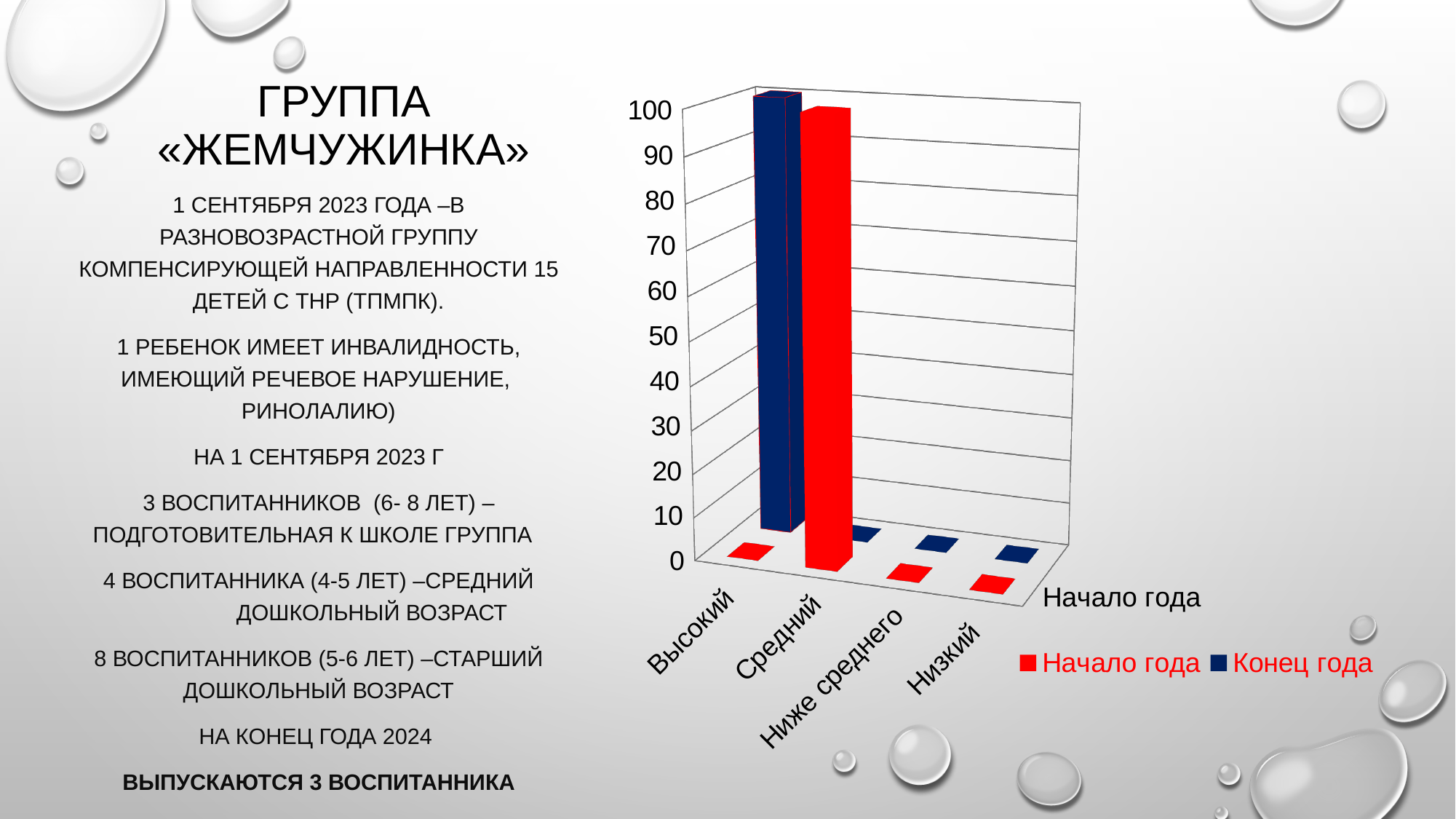

[unsupported chart]

# Группа «Жемчужинка»
1 сентября 2023 года –в разновозрастной группу компенсирующей направленности 15 детей с ТНР (ТПМПК).
1 ребенок имеет инвалидность, имеющий речевое нарушение,  ринолалию)
На 1 сентября 2023 г
3 воспитанников  (6- 8 лет) – подготовительная к школе группа
4 воспитанника (4-5 лет) –средний	 дошкольный возраст
8 воспитанников (5-6 лет) –старший дошкольный возраст
На конец года 2024
Выпускаются 3 воспитанника